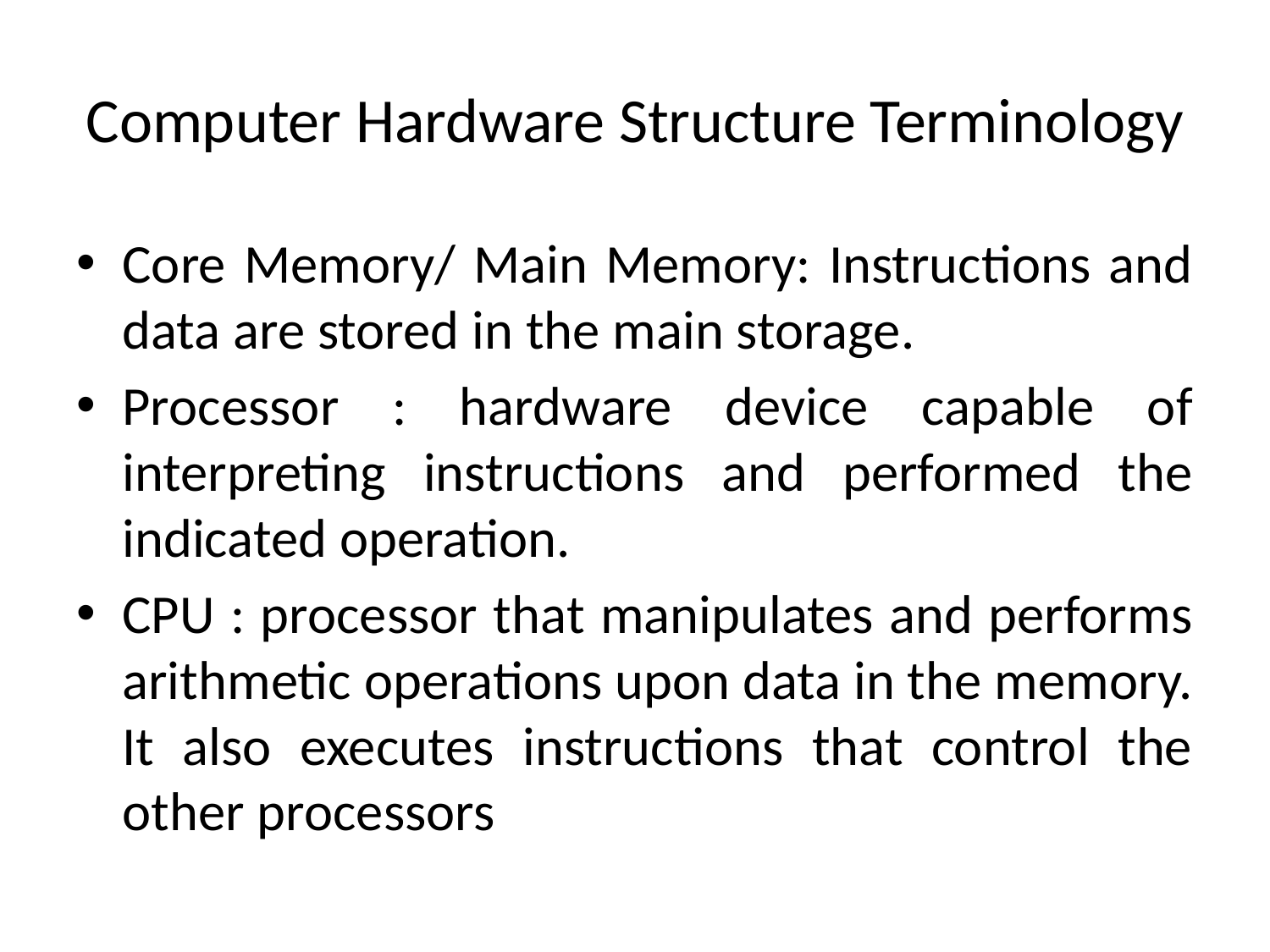

# Computer Hardware Structure Terminology
Core Memory/ Main Memory: Instructions and data are stored in the main storage.
Processor : hardware device capable of interpreting instructions and performed the indicated operation.
CPU : processor that manipulates and performs arithmetic operations upon data in the memory. It also executes instructions that control the other processors